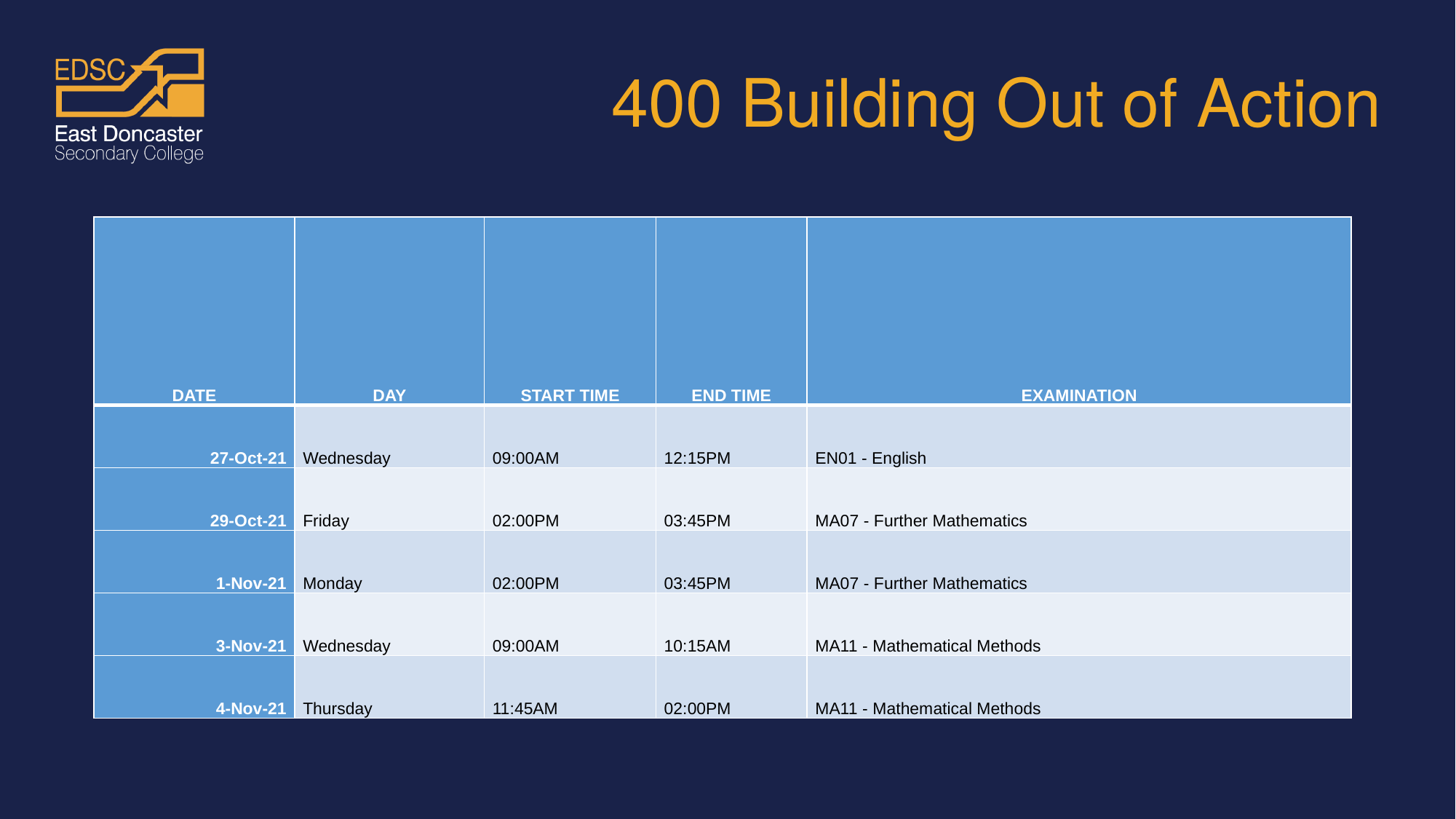

# 400 Building Out of Action
| DATE | DAY | START TIME | END TIME | EXAMINATION |
| --- | --- | --- | --- | --- |
| 27-Oct-21 | Wednesday | 09:00AM | 12:15PM | EN01 - English |
| 29-Oct-21 | Friday | 02:00PM | 03:45PM | MA07 - Further Mathematics |
| 1-Nov-21 | Monday | 02:00PM | 03:45PM | MA07 - Further Mathematics |
| 3-Nov-21 | Wednesday | 09:00AM | 10:15AM | MA11 - Mathematical Methods |
| 4-Nov-21 | Thursday | 11:45AM | 02:00PM | MA11 - Mathematical Methods |